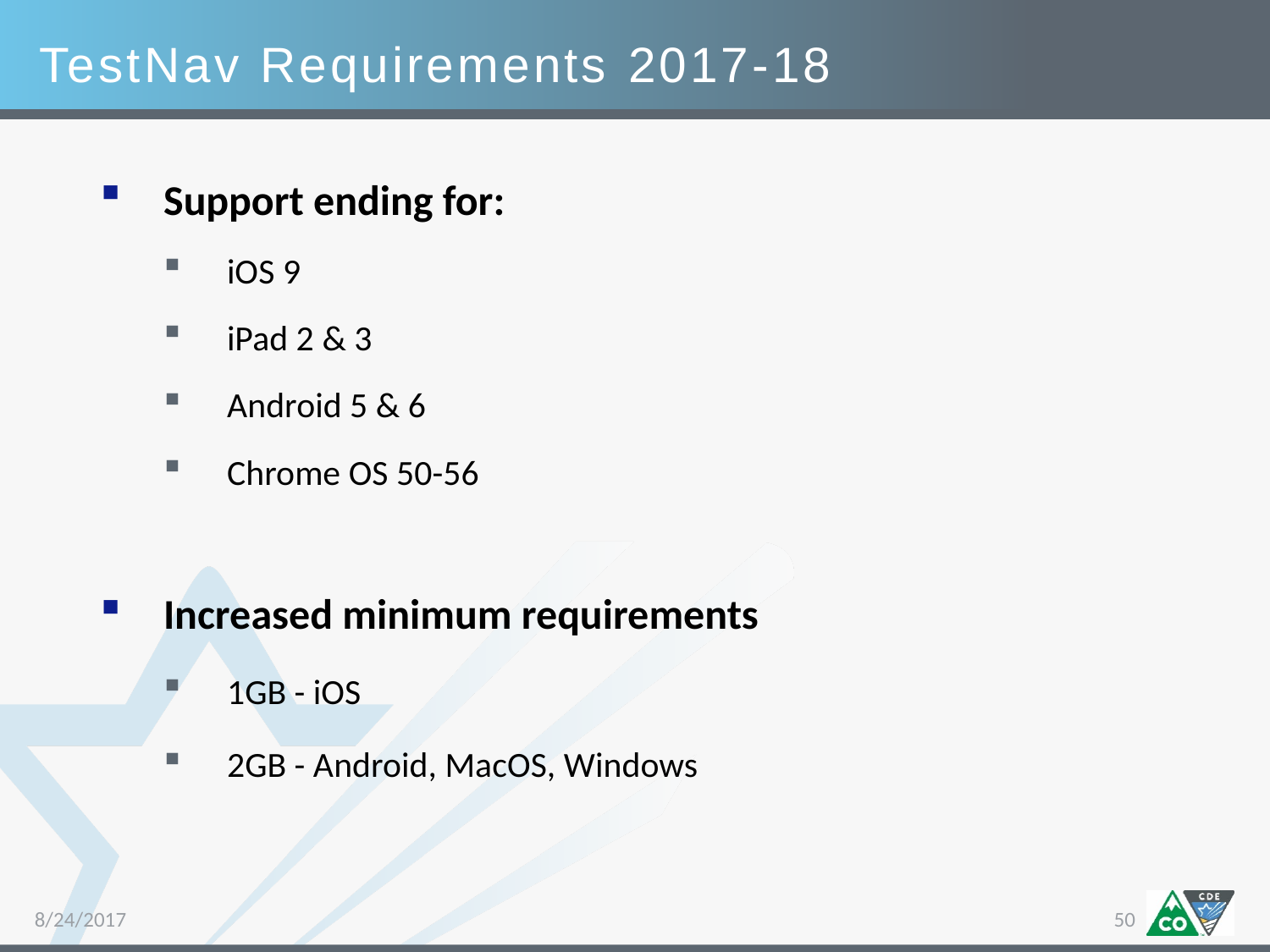

TestNav Requirements 2017-18
Support ending for:
iOS 9
iPad 2 & 3
Android 5 & 6
Chrome OS 50-56

Increased minimum requirements
1GB - iOS
2GB - Android, MacOS, Windows